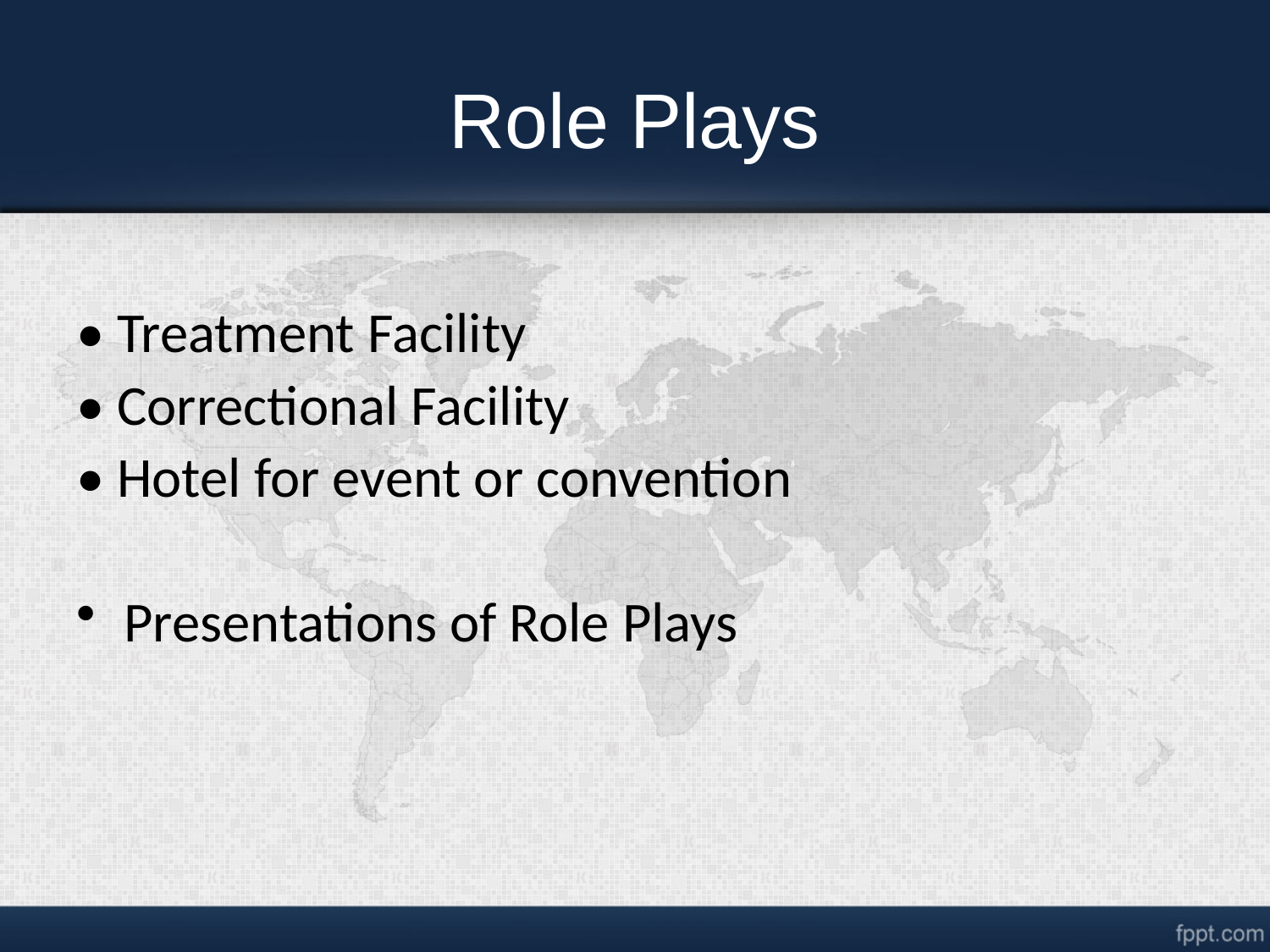

# Role Plays

• Treatment Facility
• Correctional Facility
• Hotel for event or convention

Presentations of Role Plays